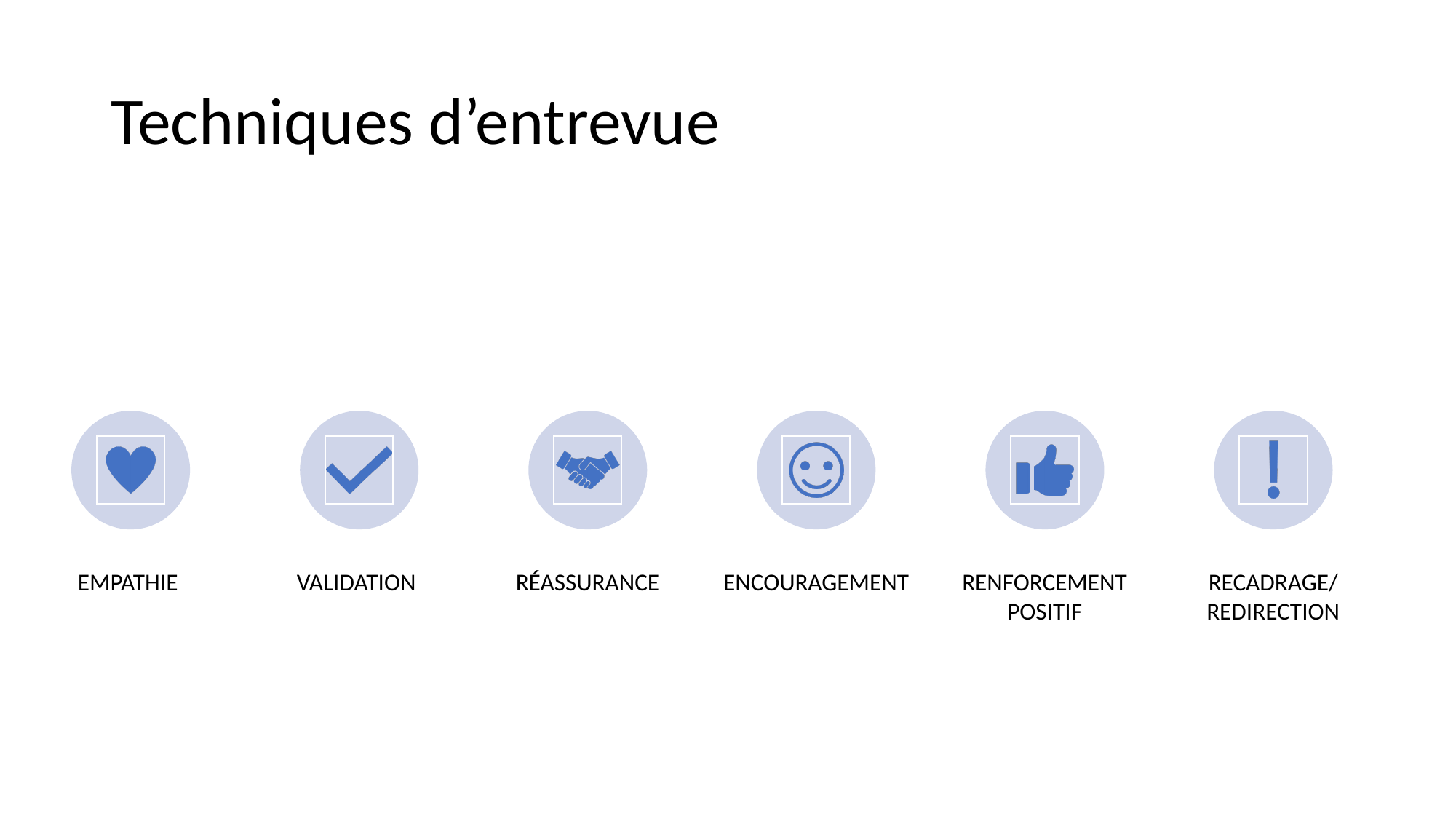

# Techniques d’entrevue
Empathie
Validation
Réassurance
Encouragement
Renforcement positif
Recadrage/ redirection